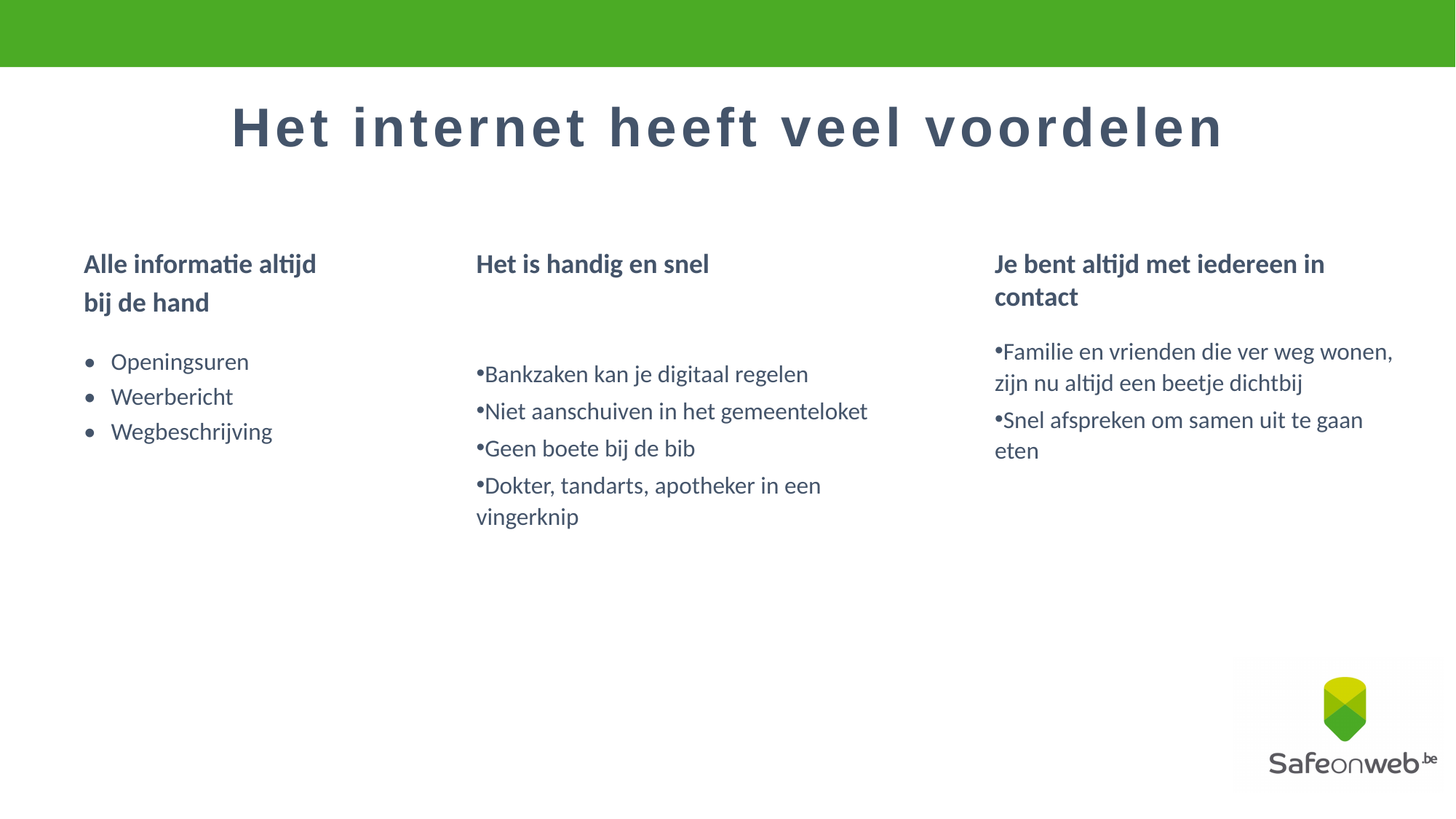

Het internet heeft veel voordelen
Alle informatie altijd
bij de hand

•	Openingsuren
•	Weerbericht
•	Wegbeschrijving

Het is handig en snel

Bankzaken kan je digitaal regelen
Niet aanschuiven in het gemeenteloket
Geen boete bij de bib
Dokter, tandarts, apotheker in een vingerknip

Je bent altijd met iedereen in contact

Familie en vrienden die ver weg wonen, zijn nu altijd een beetje dichtbij
Snel afspreken om samen uit te gaan eten